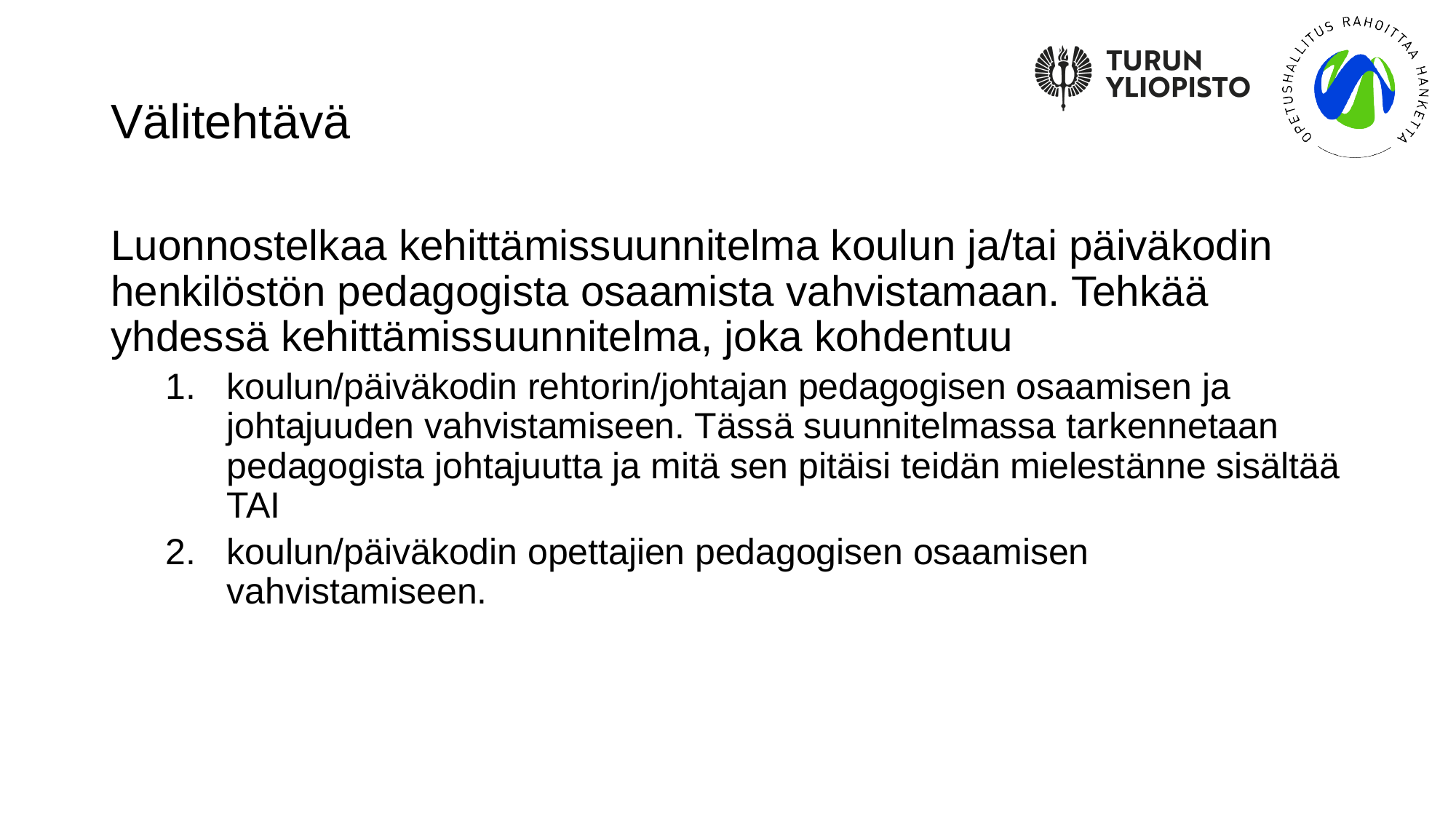

# Välitehtävä
Luonnostelkaa kehittämissuunnitelma koulun ja/tai päiväkodin henkilöstön pedagogista osaamista vahvistamaan. Tehkää yhdessä kehittämissuunnitelma, joka kohdentuu
koulun/päiväkodin rehtorin/johtajan pedagogisen osaamisen ja johtajuuden vahvistamiseen. Tässä suunnitelmassa tarkennetaan pedagogista johtajuutta ja mitä sen pitäisi teidän mielestänne sisältää TAI
koulun/päiväkodin opettajien pedagogisen osaamisen vahvistamiseen.